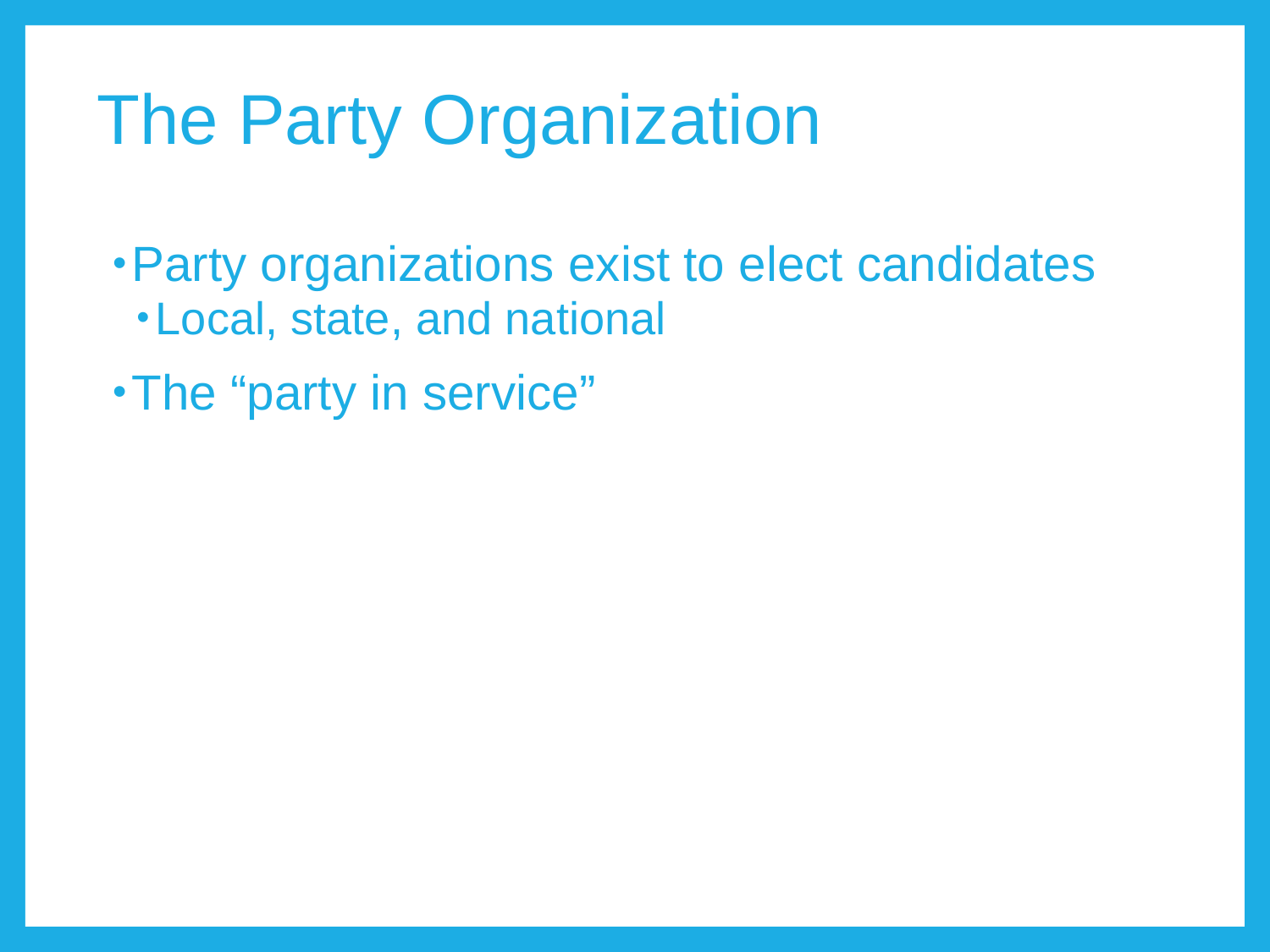

# The Party Organization
Party organizations exist to elect candidates
Local, state, and national
The “party in service”